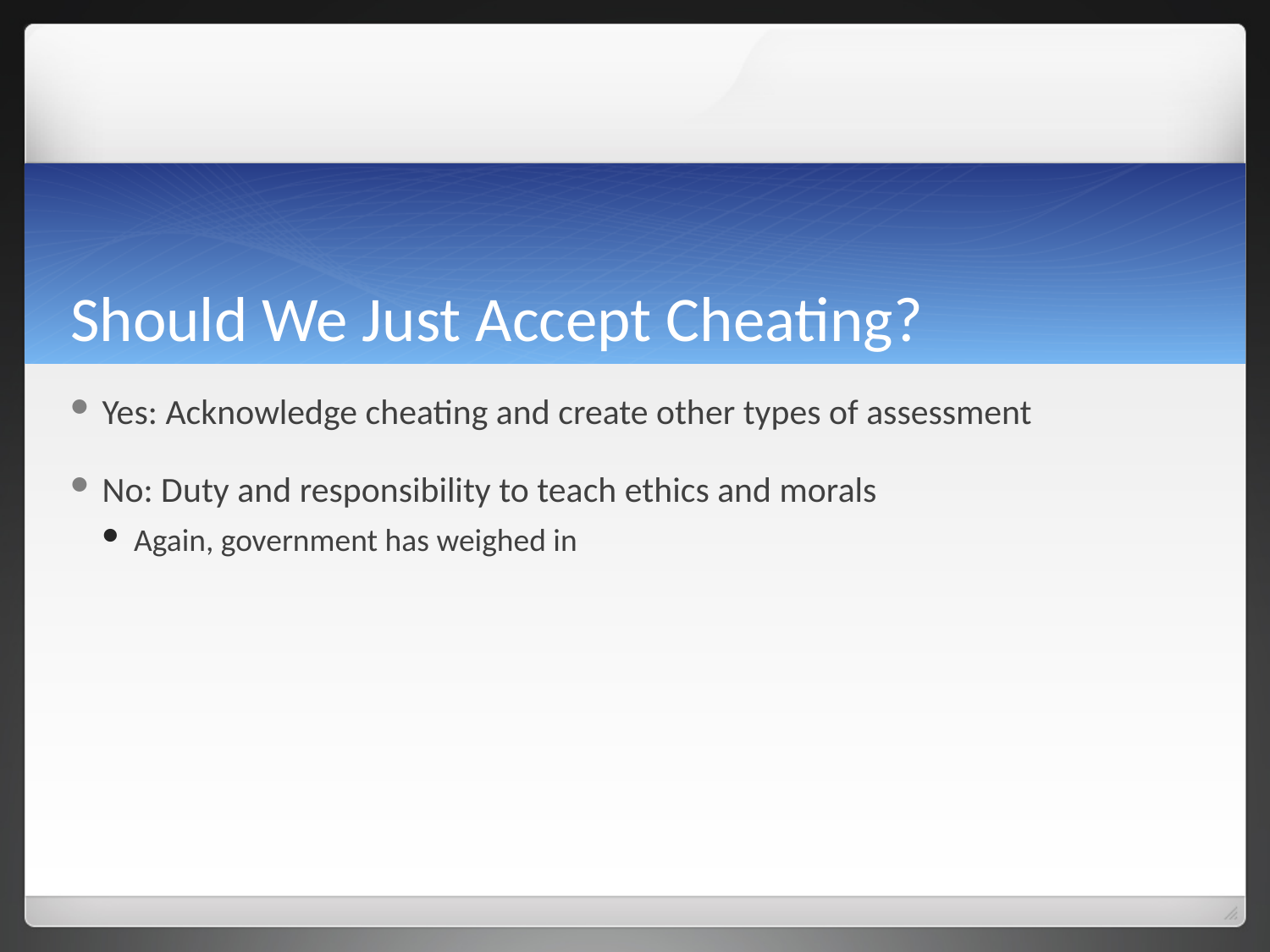

# Should We Just Accept Cheating?
Yes: Acknowledge cheating and create other types of assessment
No: Duty and responsibility to teach ethics and morals
Again, government has weighed in